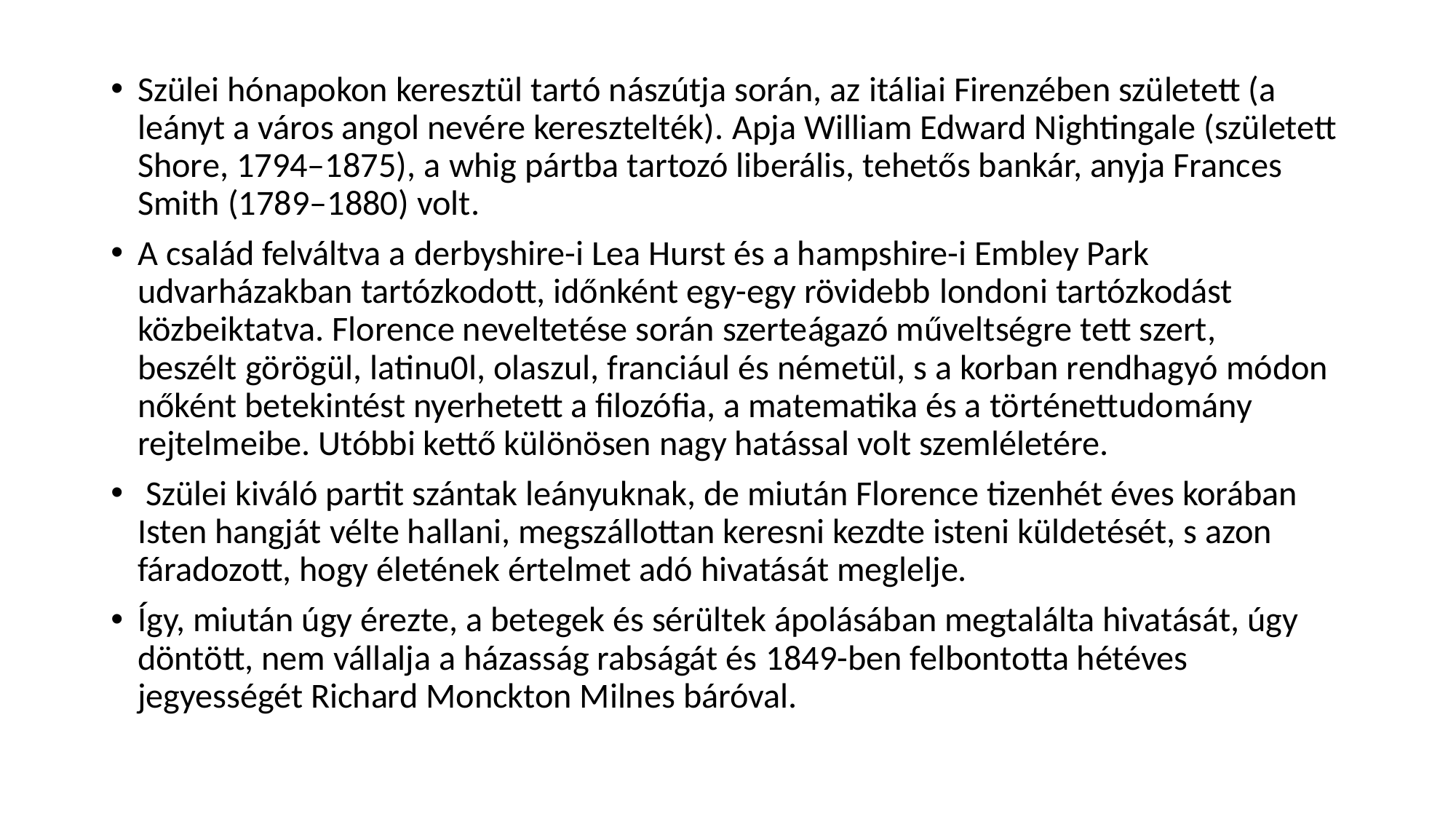

#
Szülei hónapokon keresztül tartó nászútja során, az itáliai Firenzében született (a leányt a város angol nevére keresztelték). Apja William Edward Nightingale (született Shore, 1794–1875), a whig pártba tartozó liberális, tehetős bankár, anyja Frances Smith (1789–1880) volt.
A család felváltva a derbyshire-i Lea Hurst és a hampshire-i Embley Park udvarházakban tartózkodott, időnként egy-egy rövidebb londoni tartózkodást közbeiktatva. Florence neveltetése során szerteágazó műveltségre tett szert, beszélt görögül, latinu0l, olaszul, franciául és németül, s a korban rendhagyó módon nőként betekintést nyerhetett a filozófia, a matematika és a történettudomány rejtelmeibe. Utóbbi kettő különösen nagy hatással volt szemléletére.
 Szülei kiváló partit szántak leányuknak, de miután Florence tizenhét éves korában Isten hangját vélte hallani, megszállottan keresni kezdte isteni küldetését, s azon fáradozott, hogy életének értelmet adó hivatását meglelje.
Így, miután úgy érezte, a betegek és sérültek ápolásában megtalálta hivatását, úgy döntött, nem vállalja a házasság rabságát és 1849-ben felbontotta hétéves jegyességét Richard Monckton Milnes báróval.